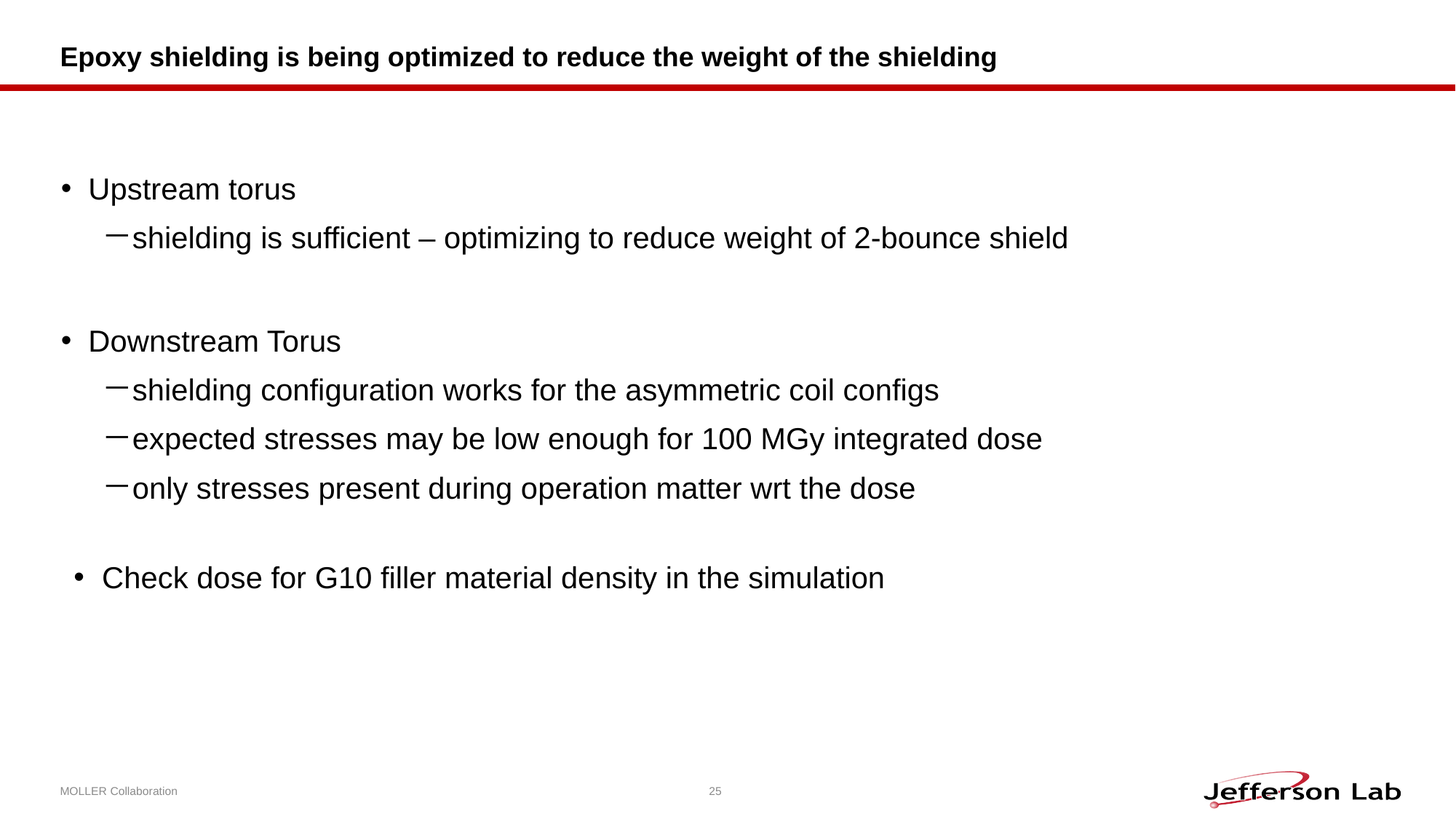

# Epoxy shielding is being optimized to reduce the weight of the shielding

Upstream torus
shielding is sufficient – optimizing to reduce weight of 2-bounce shield

Downstream Torus
shielding configuration works for the asymmetric coil configs
expected stresses may be low enough for 100 MGy integrated dose
only stresses present during operation matter wrt the dose

Check dose for G10 filler material density in the simulation

MOLLER Collaboration
25